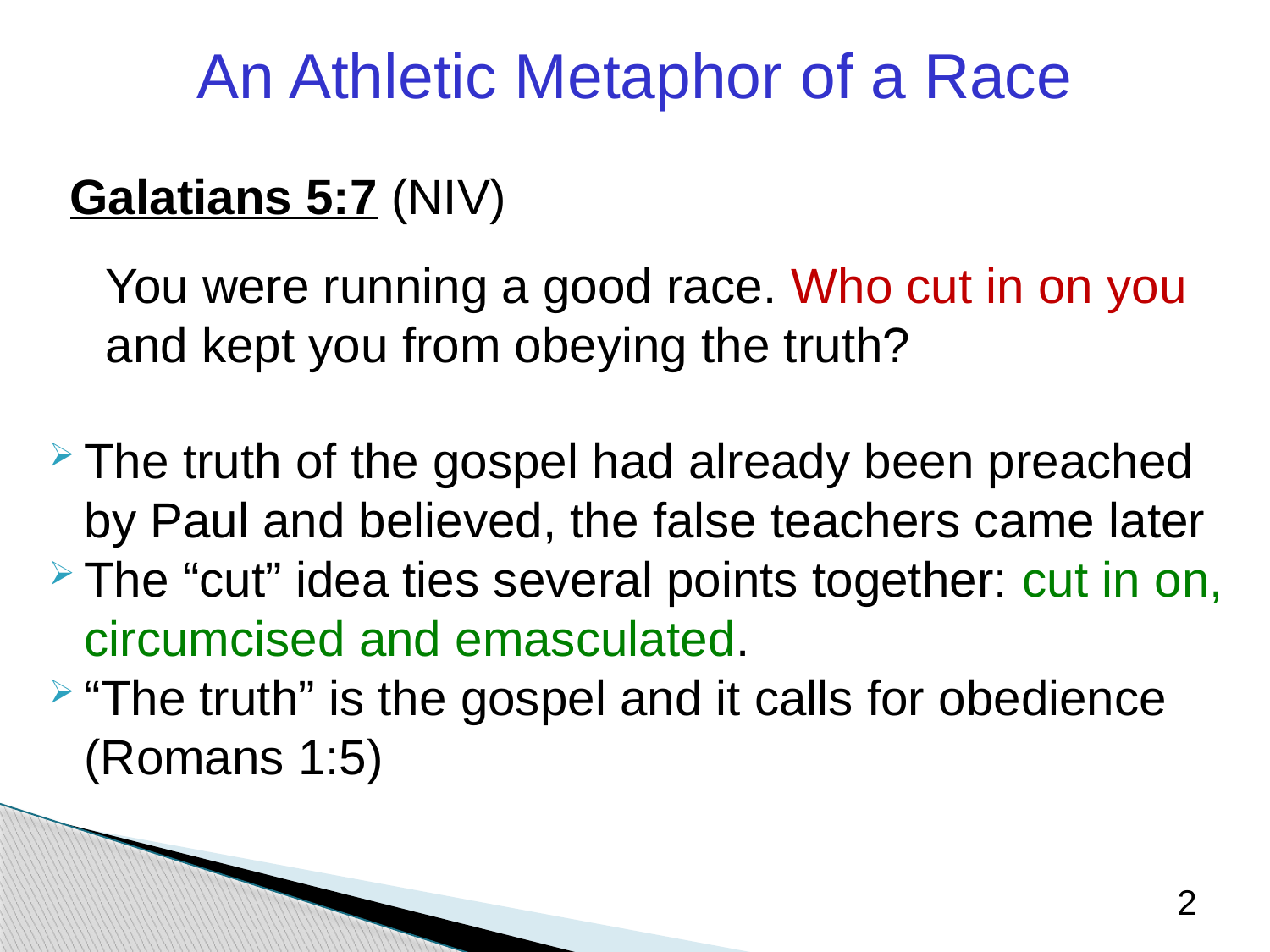

An Athletic Metaphor of a Race
Galatians 5:7 (NIV)

	You were running a good race. Who cut in on you and kept you from obeying the truth?

The truth of the gospel had already been preached by Paul and believed, the false teachers came later
The “cut” idea ties several points together: cut in on, circumcised and emasculated.
“The truth” is the gospel and it calls for obedience (Romans 1:5)
2